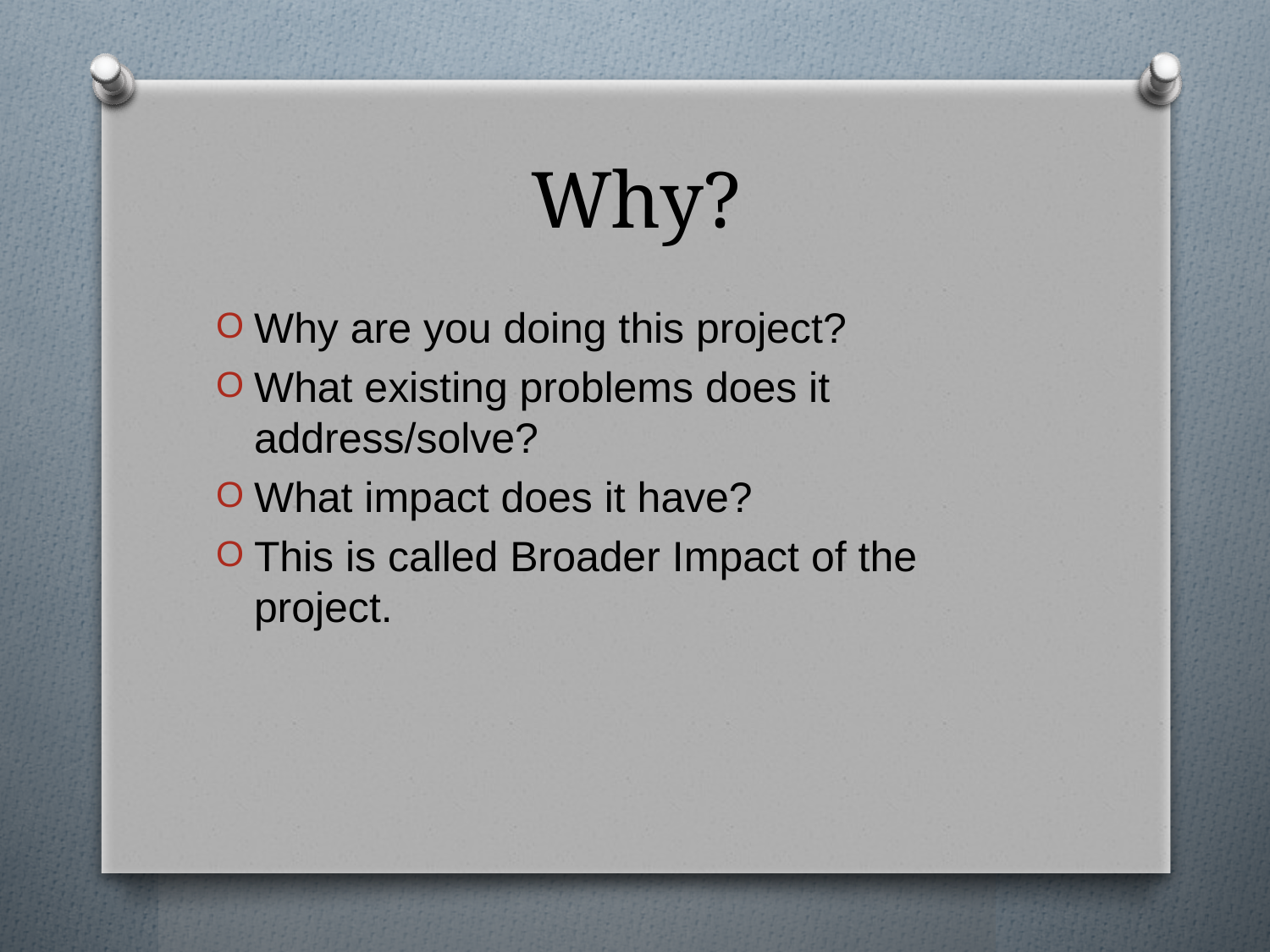

# Why?
Why are you doing this project?
What existing problems does it address/solve?
What impact does it have?
This is called Broader Impact of the project.